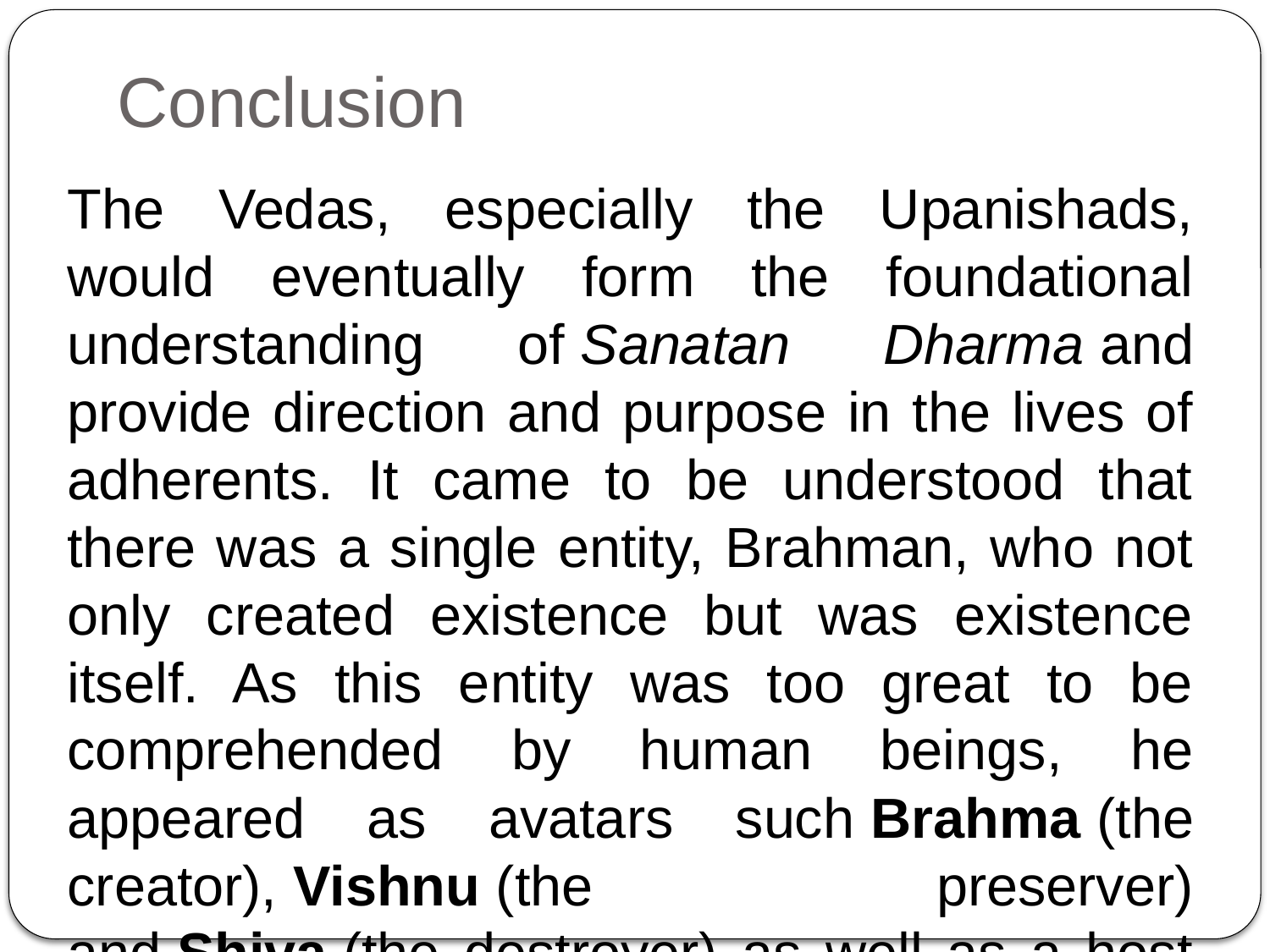

# Conclusion
The Vedas, especially the Upanishads, would eventually form the foundational understanding of Sanatan Dharma and provide direction and purpose in the lives of adherents. It came to be understood that there was a single entity, Brahman, who not only created existence but was existence itself. As this entity was too great to be comprehended by human beings, he appeared as avatars such Brahma (the creator), Vishnu (the preserver) and Shiva (the destroyer) as well as a host of other deities all of which were actually Brahman.